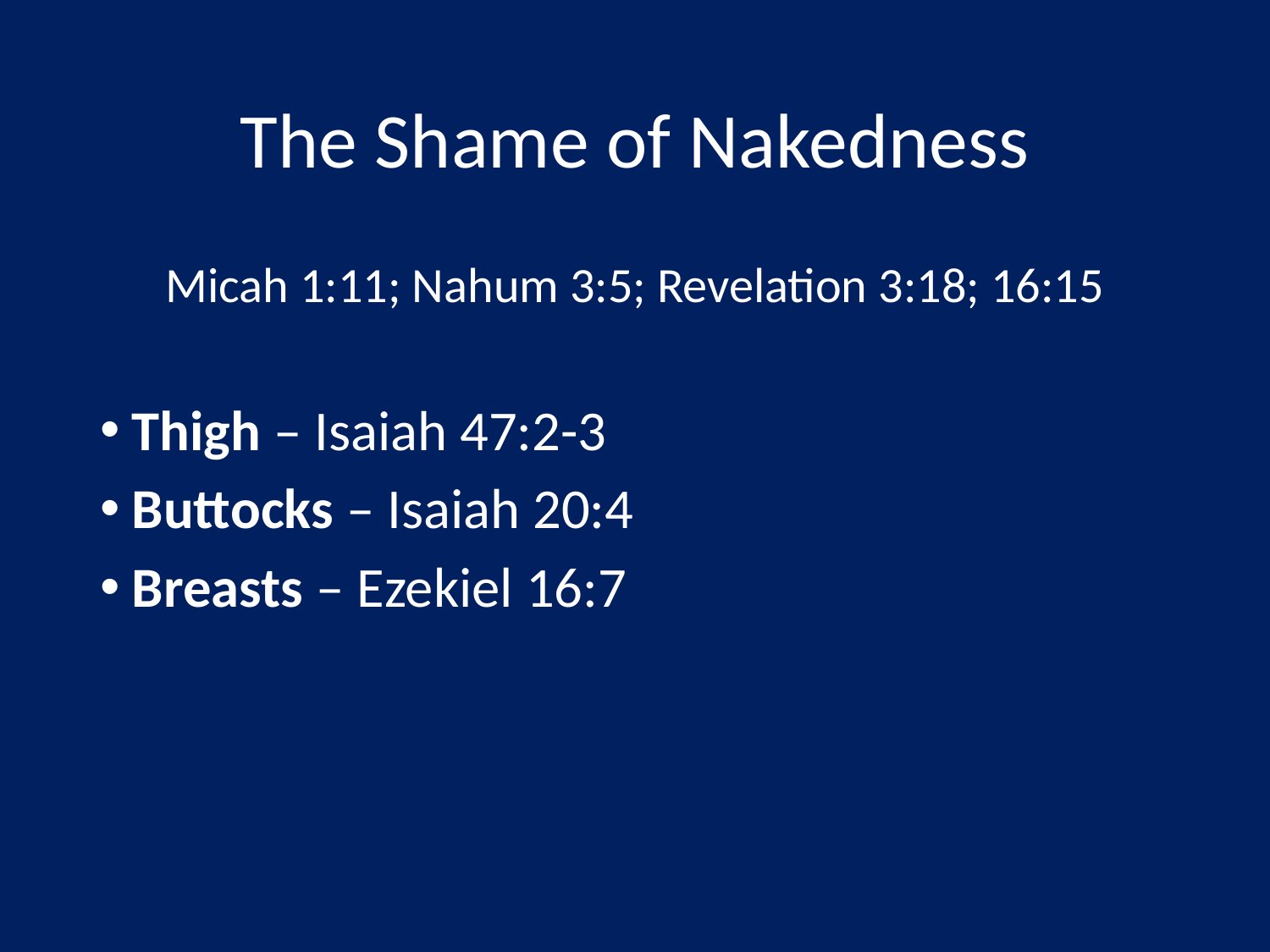

# The Shame of Nakedness
Micah 1:11; Nahum 3:5; Revelation 3:18; 16:15

Thigh – Isaiah 47:2-3
Buttocks – Isaiah 20:4
Breasts – Ezekiel 16:7